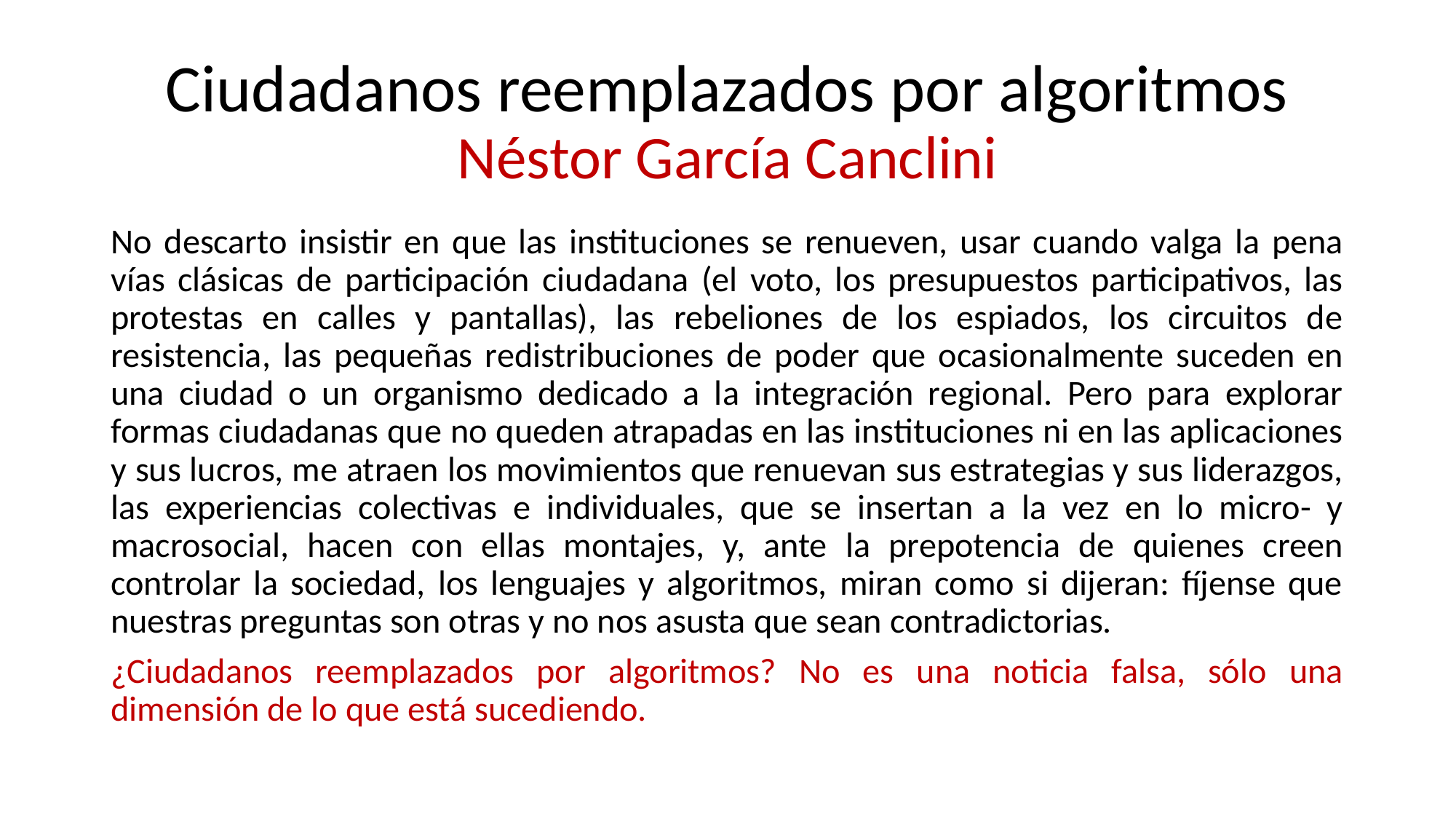

# Ciudadanos reemplazados por algoritmos Néstor García Canclini
No descarto insistir en que las instituciones se renueven, usar cuando valga la pena vías clásicas de participación ciudadana (el voto, los presupuestos participativos, las protestas en calles y pantallas), las rebeliones de los espiados, los circuitos de resistencia, las pequeñas redistribuciones de poder que ocasionalmente suceden en una ciudad o un organismo dedicado a la integración regional. Pero para explorar formas ciudadanas que no queden atrapadas en las instituciones ni en las aplicaciones y sus lucros, me atraen los movimientos que renuevan sus estrategias y sus liderazgos, las experiencias colectivas e individuales, que se insertan a la vez en lo micro- y macrosocial, hacen con ellas montajes, y, ante la prepotencia de quienes creen controlar la sociedad, los lenguajes y algoritmos, miran como si dijeran: fíjense que nuestras preguntas son otras y no nos asusta que sean contradictorias.
¿Ciudadanos reemplazados por algoritmos? No es una noticia falsa, sólo una dimensión de lo que está sucediendo.